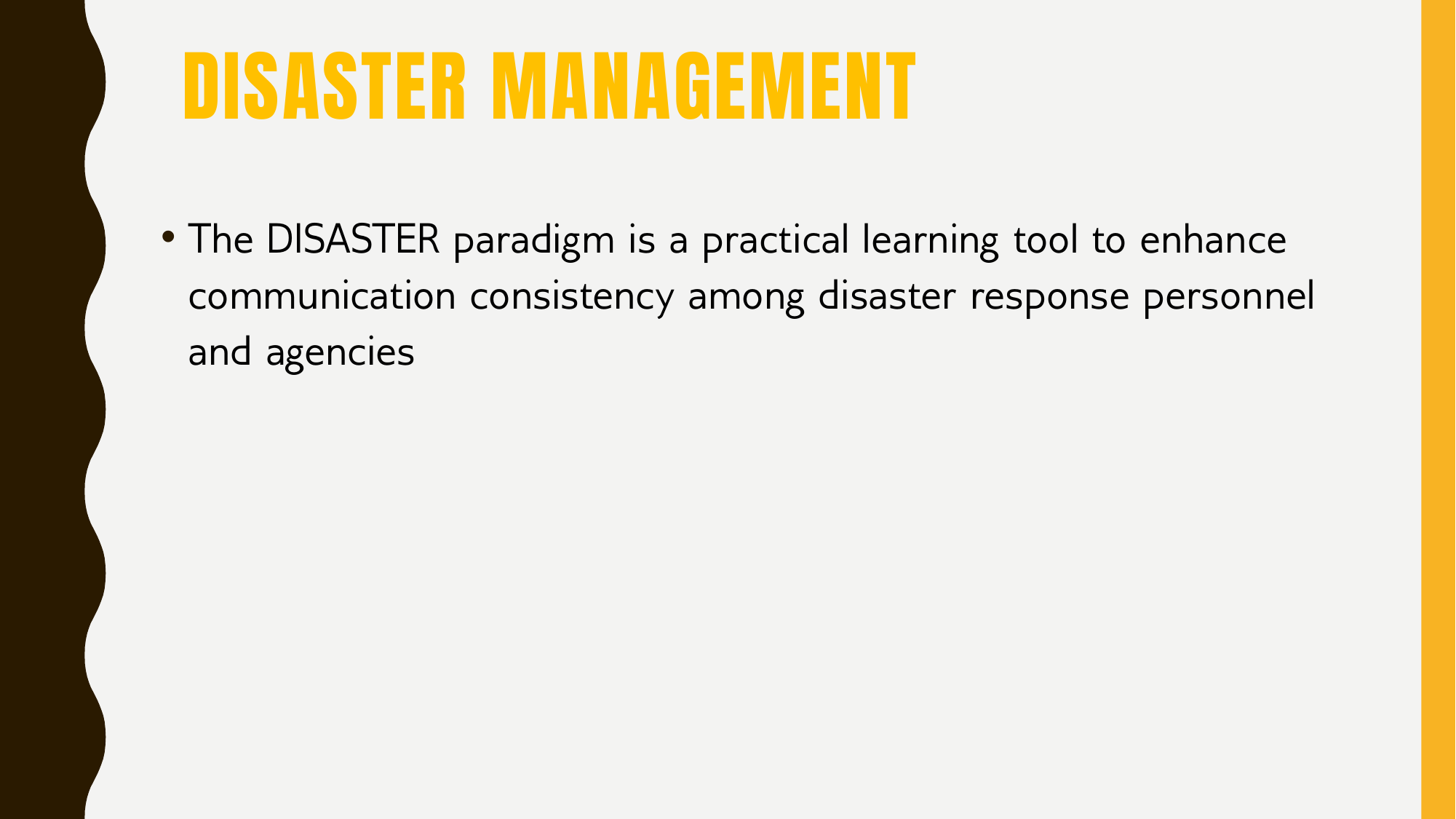

# Disaster management
The DISASTER paradigm is a practical learning tool to enhance communication consistency among disaster response personnel and agencies